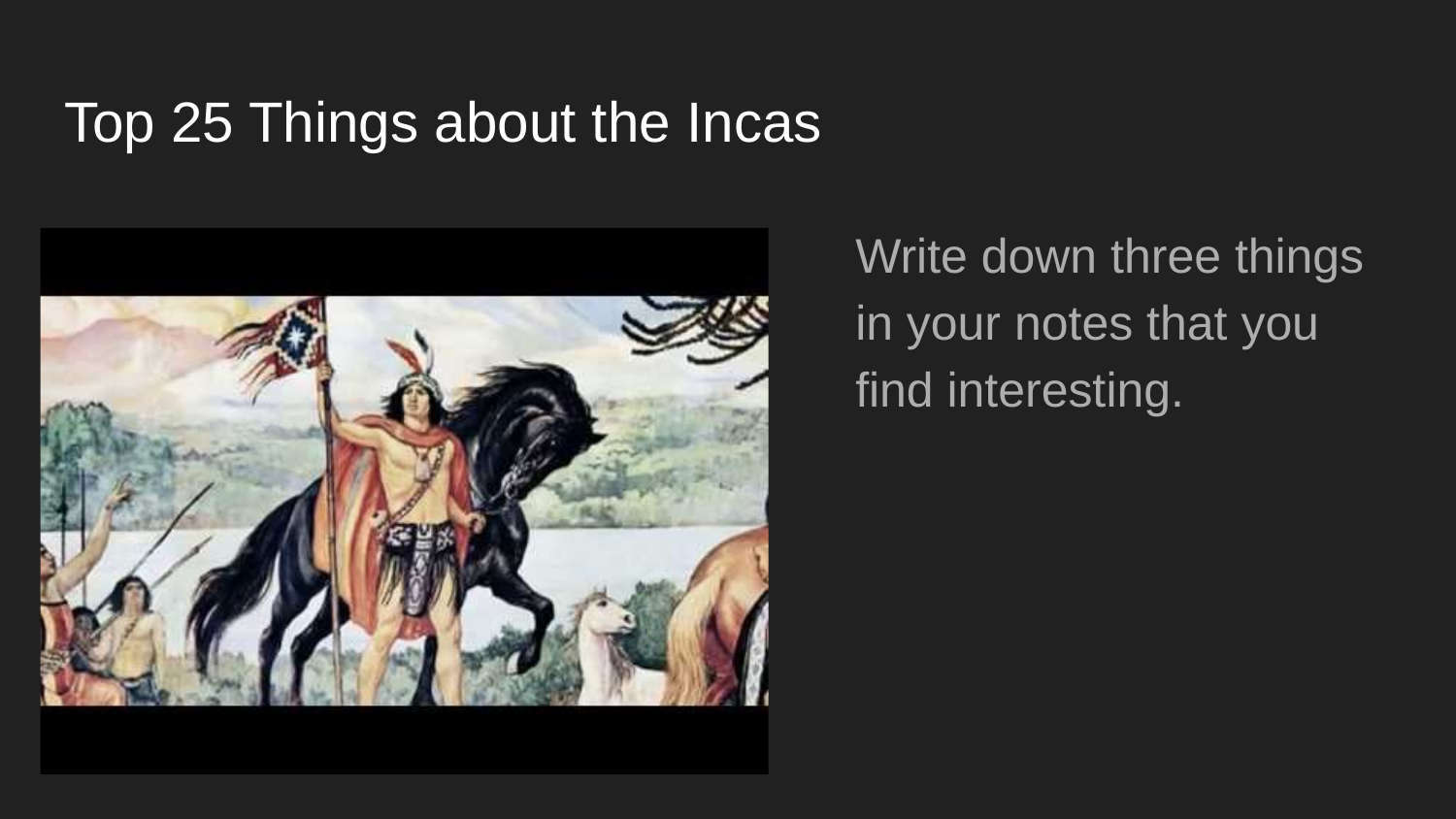

# Top 25 Things about the Incas
Write down three things in your notes that you find interesting.